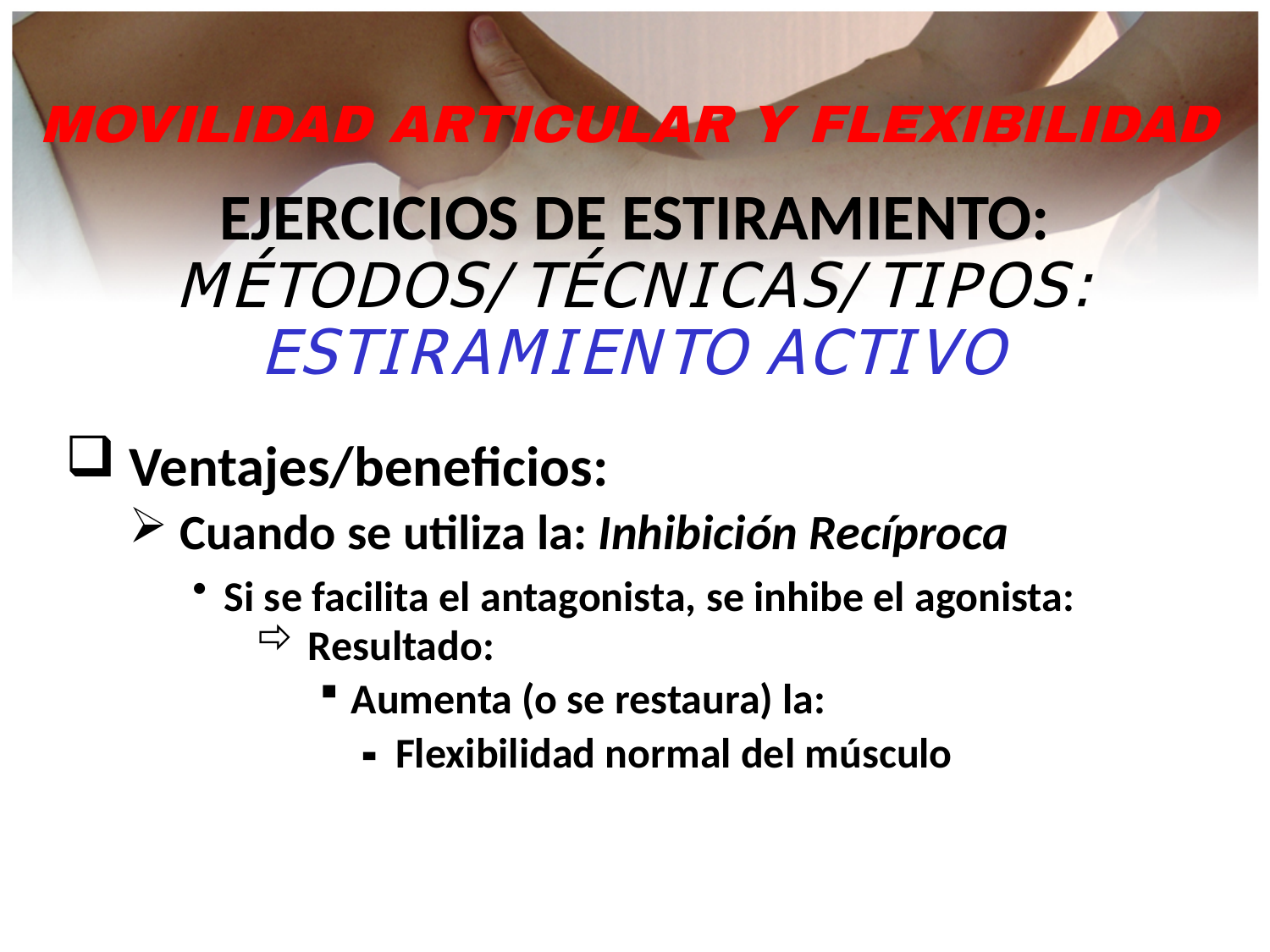

MOVILIDAD ARTICULAR Y FLEXIBILIDAD
EJERCICIOS DE ESTIRAMIENTO:
MÉTODOS/TÉCNICAS/TIPOS:
ESTIRAMIENTO ACTIVO
 Ventajes/beneficios:
 Cuando se utiliza la: Inhibición Recíproca
Si se facilita el antagonista, se inhibe el agonista:
 Resultado:
Aumenta (o se restaura) la:
   -  Flexibilidad normal del músculo